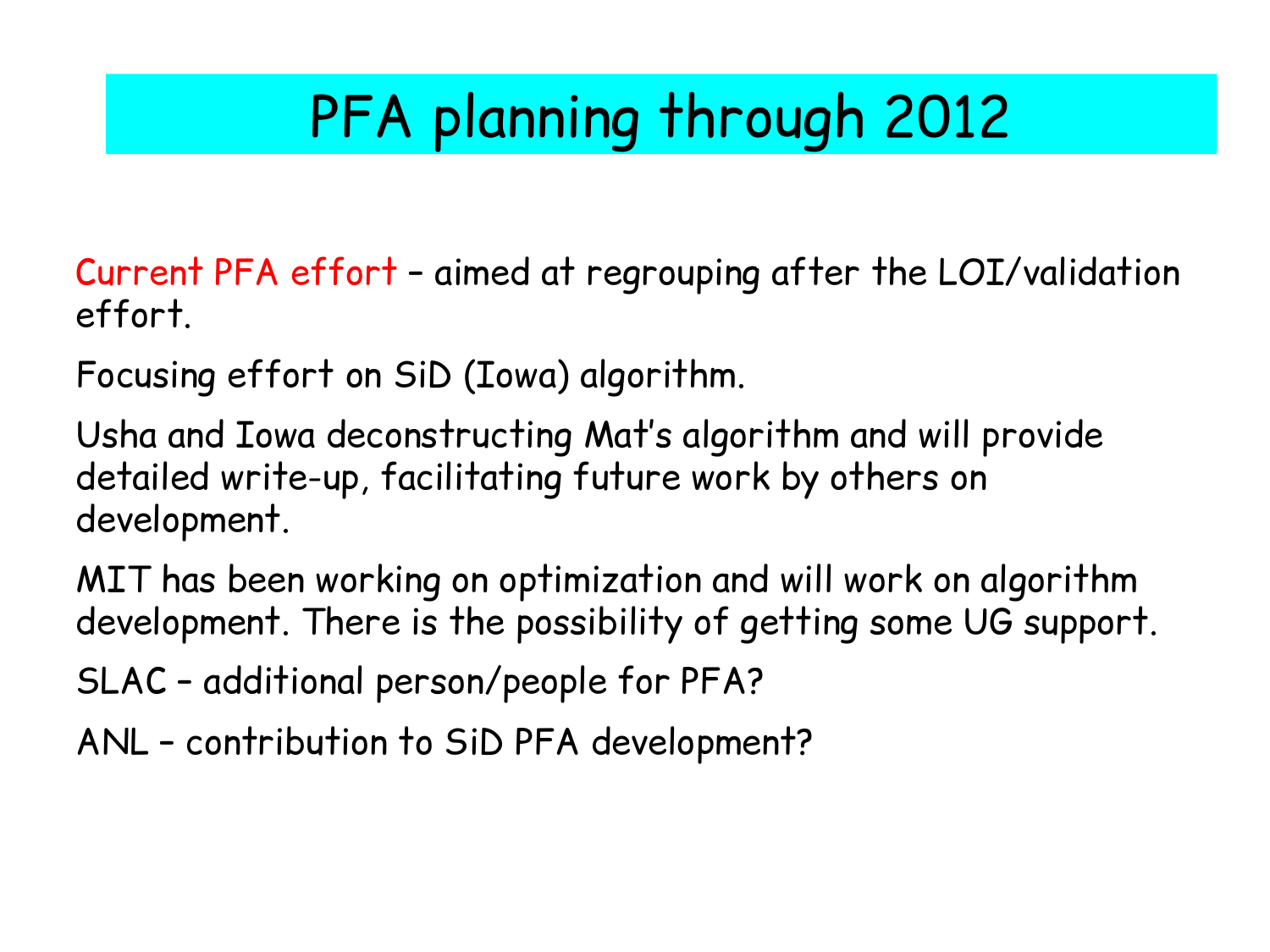

PFA planning through 2012
Current PFA effort – aimed at regrouping after the LOI/validation effort.
Focusing effort on SiD (Iowa) algorithm.
Usha and Iowa deconstructing Mat’s algorithm and will provide detailed write-up, facilitating future work by others on development.
MIT has been working on optimization and will work on algorithm development. There is the possibility of getting some UG support.
SLAC – additional person/people for PFA?
ANL – contribution to SiD PFA development?